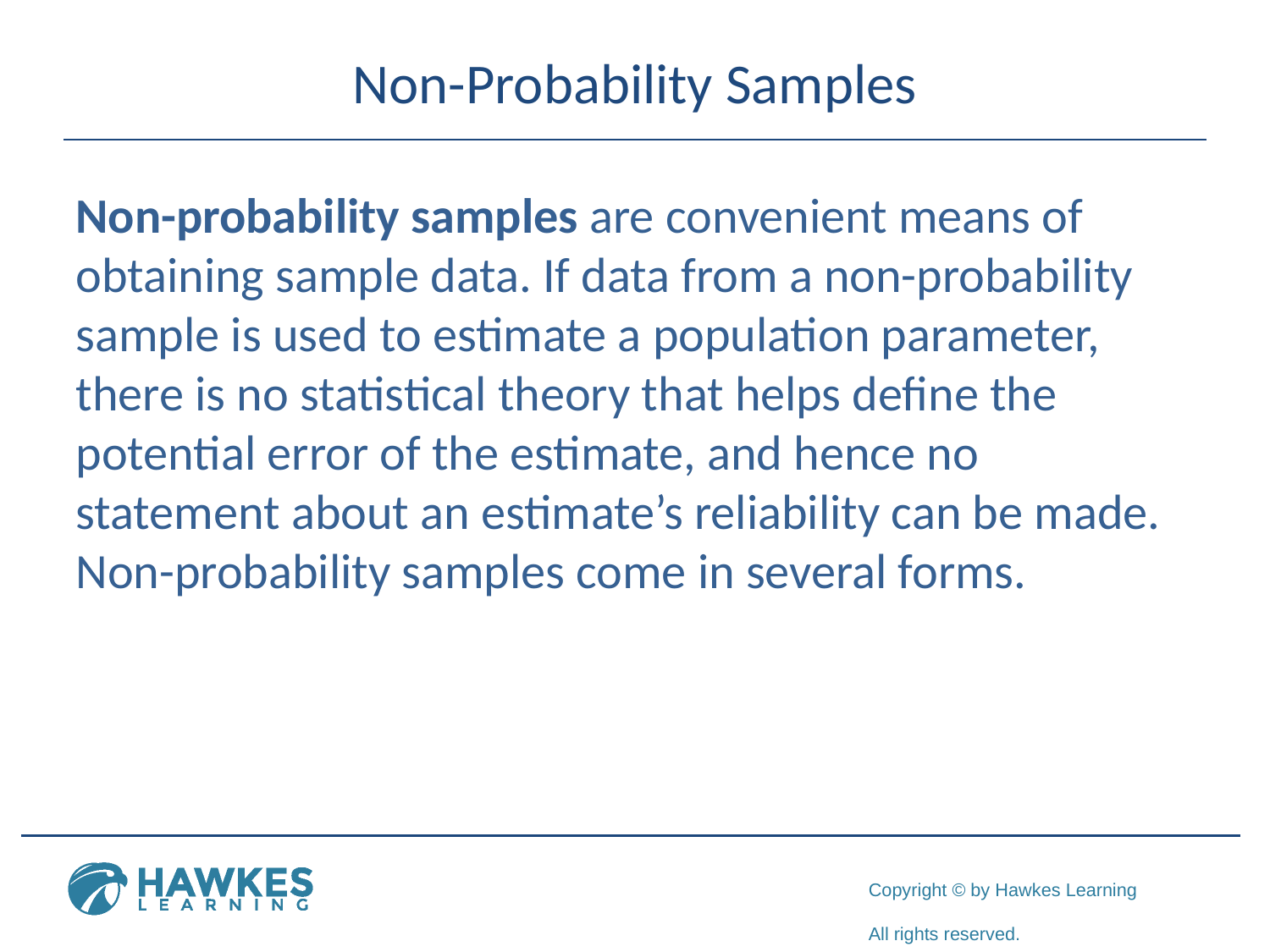

# Non-Probability Samples
Non-probability samples are convenient means of obtaining sample data. If data from a non-probability sample is used to estimate a population parameter, there is no statistical theory that helps define the potential error of the estimate, and hence no statement about an estimate’s reliability can be made. Non-probability samples come in several forms.